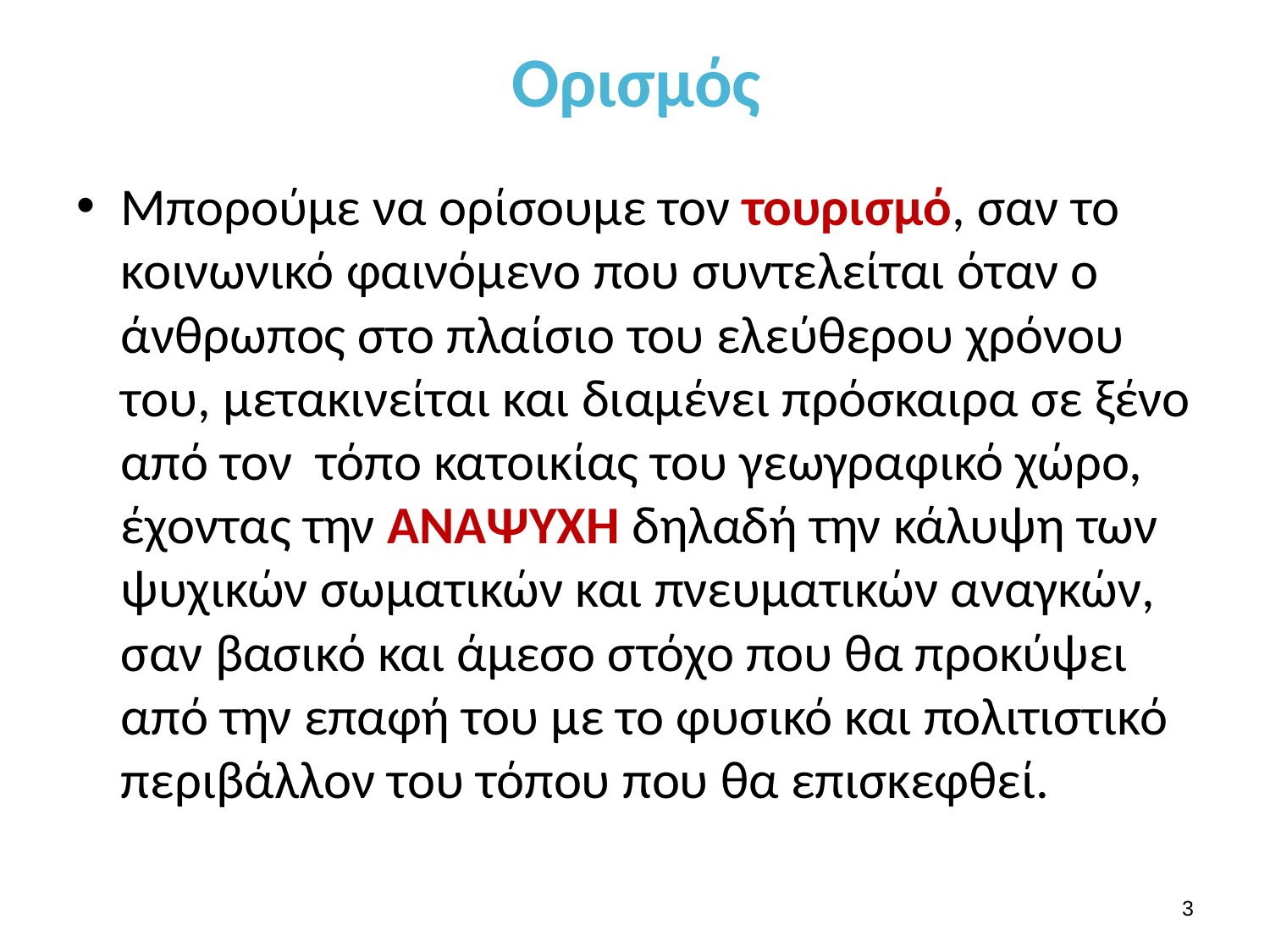

# Ορισμός
Μπορούμε να ορίσουμε τον τουρισμό, σαν το κοινωνικό φαινόμενο που συντελείται όταν ο άνθρωπος στο πλαίσιο του ελεύθερου χρόνου του, μετακινείται και διαμένει πρόσκαιρα σε ξένο από τον  τόπο κατοικίας του γεωγραφικό χώρο, έχοντας την ΑΝΑΨΥΧΗ δηλαδή την κάλυψη των ψυχικών σωματικών και πνευματικών αναγκών, σαν βασικό και άμεσο στόχο που θα προκύψει από την επαφή του με το φυσικό και πολιτιστικό περιβάλλον του τόπου που θα επισκεφθεί.

3